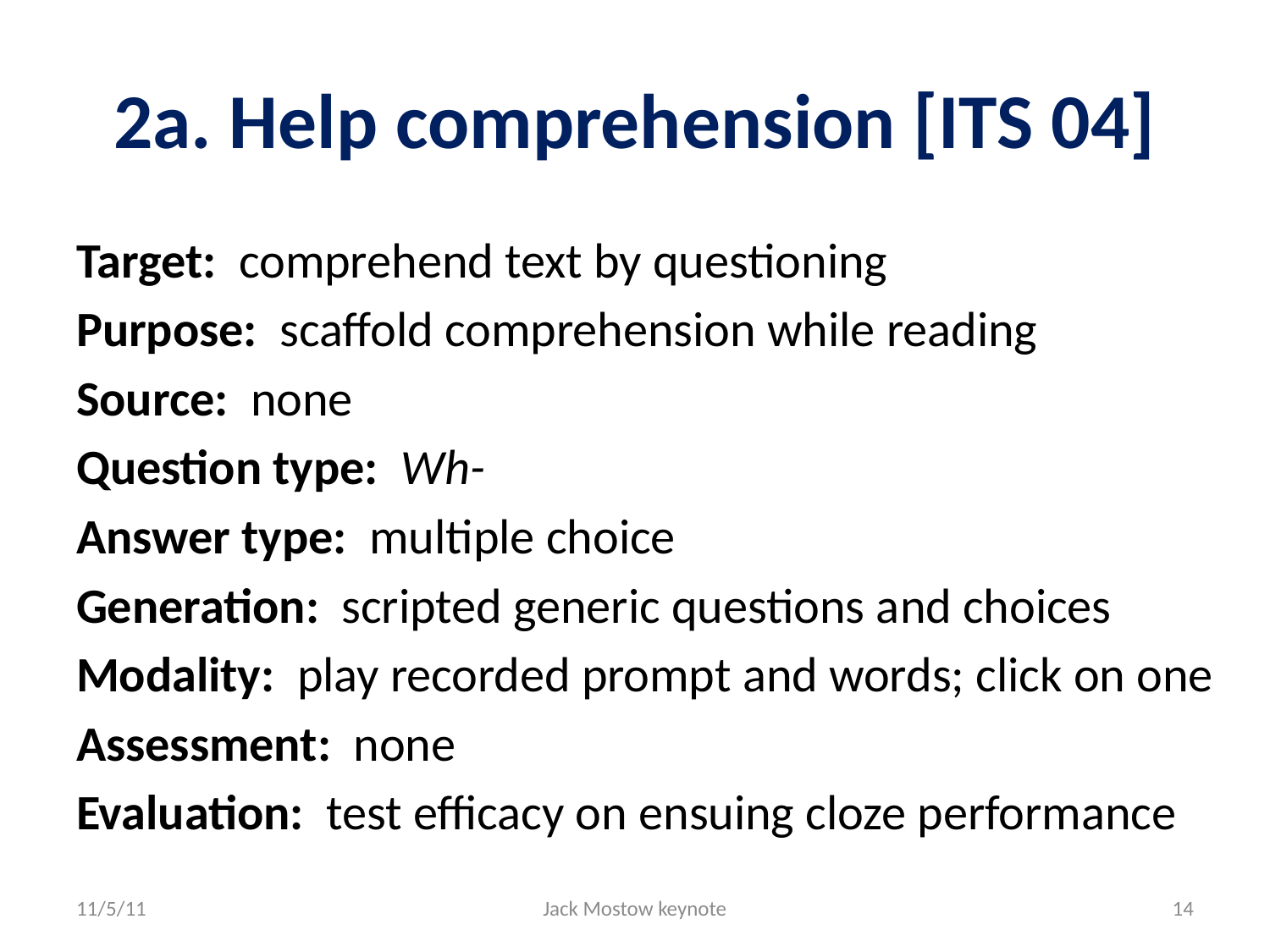

# 2a. Help comprehension [ITS 04]
Target:  comprehend text by questioning
Purpose:  scaffold comprehension while reading
Source:  none
Question type:  Wh-
Answer type:  multiple choice
Generation:  scripted generic questions and choices
Modality:  play recorded prompt and words; click on one
Assessment:  none
Evaluation:  test efficacy on ensuing cloze performance
11/5/11
Jack Mostow keynote
14